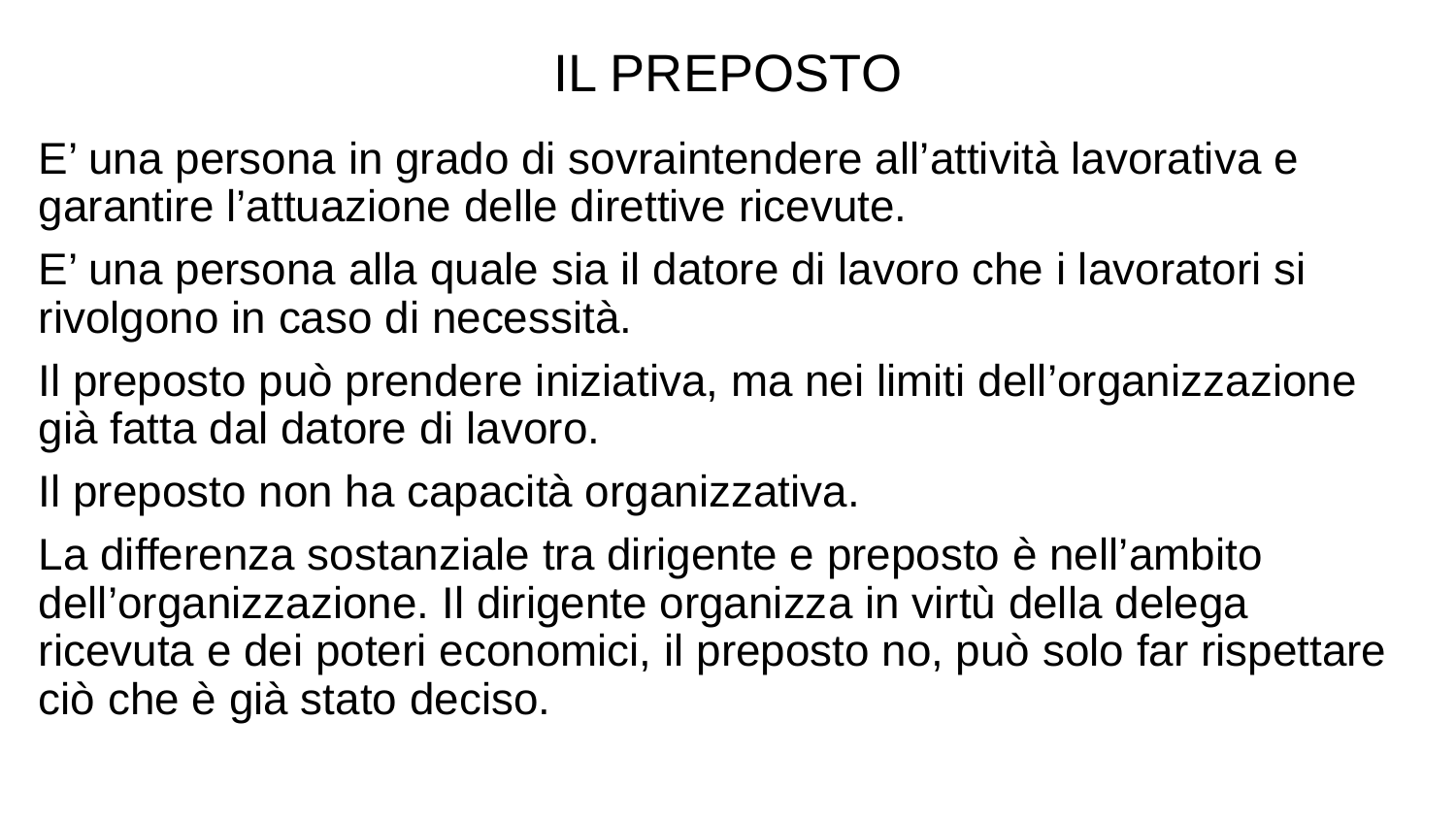

IL PREPOSTO
E’ una persona in grado di sovraintendere all’attività lavorativa e garantire l’attuazione delle direttive ricevute.
E’ una persona alla quale sia il datore di lavoro che i lavoratori si rivolgono in caso di necessità.
Il preposto può prendere iniziativa, ma nei limiti dell’organizzazione già fatta dal datore di lavoro.
Il preposto non ha capacità organizzativa.
La differenza sostanziale tra dirigente e preposto è nell’ambito dell’organizzazione. Il dirigente organizza in virtù della delega ricevuta e dei poteri economici, il preposto no, può solo far rispettare ciò che è già stato deciso.